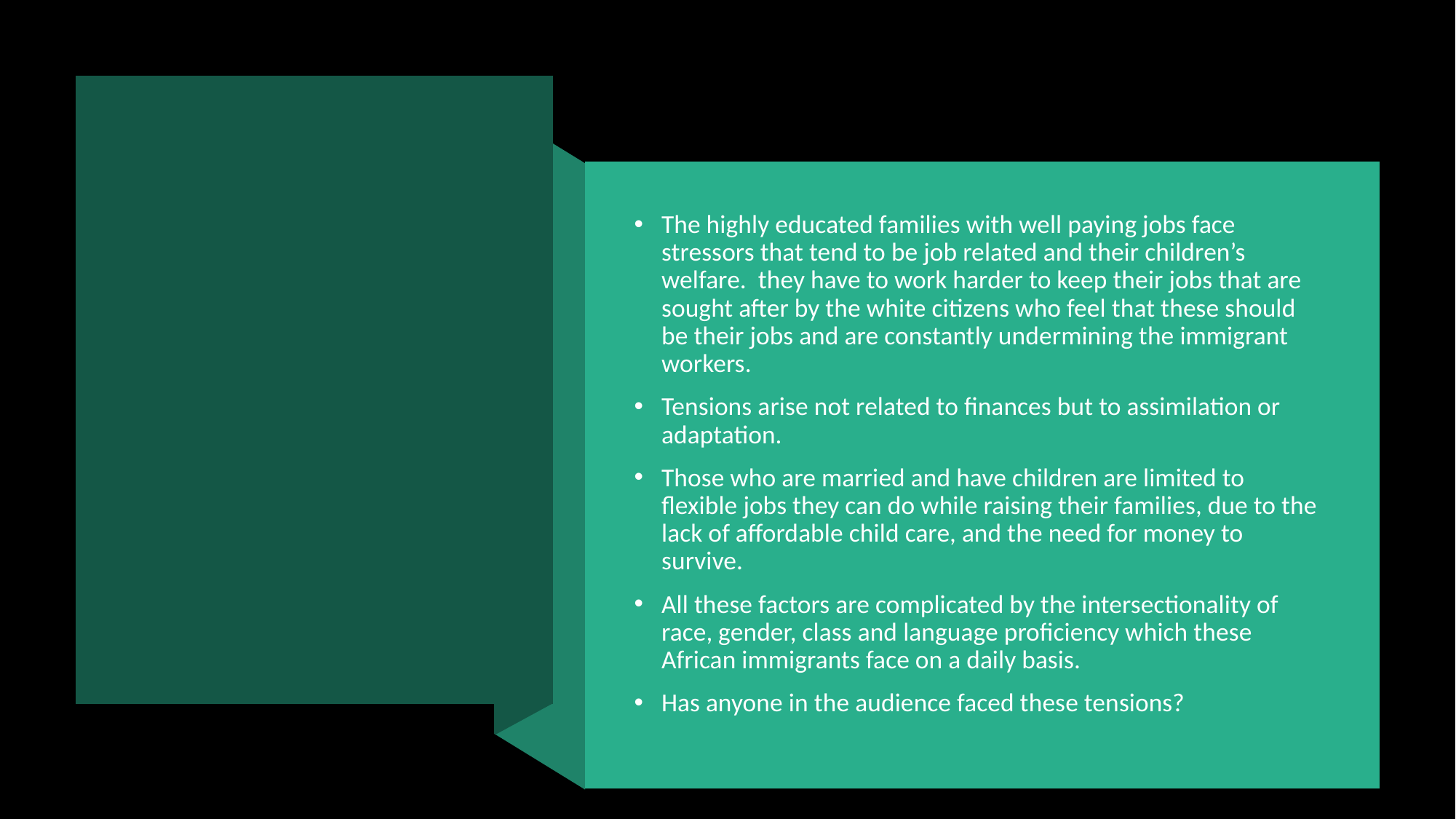

#

The highly educated families with well paying jobs face stressors that tend to be job related and their children’s welfare.  they have to work harder to keep their jobs that are sought after by the white citizens who feel that these should be their jobs and are constantly undermining the immigrant workers.
Tensions arise not related to finances but to assimilation or adaptation.
Those who are married and have children are limited to flexible jobs they can do while raising their families, due to the lack of affordable child care, and the need for money to survive.
All these factors are complicated by the intersectionality of race, gender, class and language proficiency which these African immigrants face on a daily basis.
Has anyone in the audience faced these tensions?